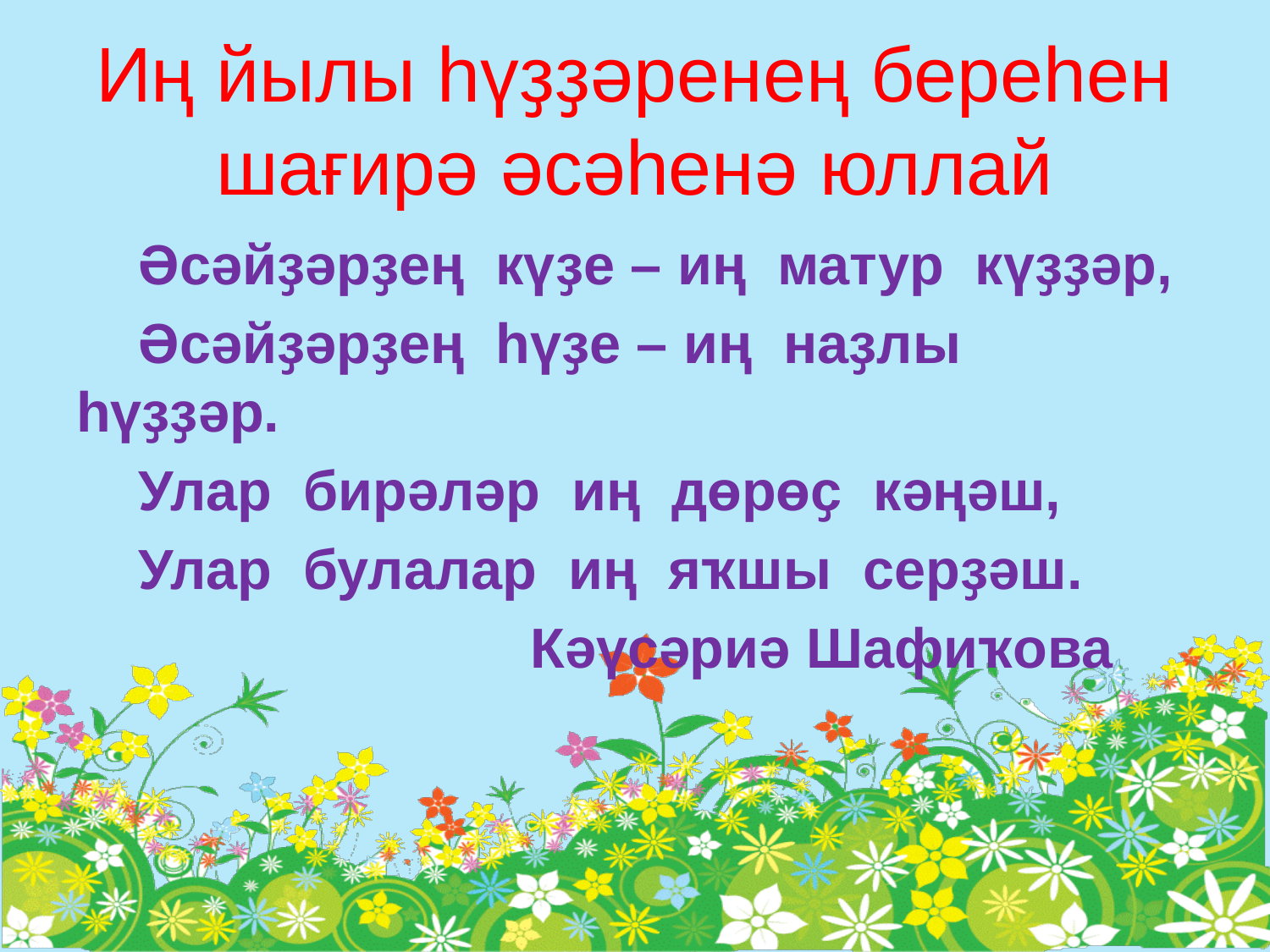

# Иң йылы һүҙҙәренең береһен шағирә әсәһенә юллай
    Әсәйҙәрҙең  күҙе – иң  матур  күҙҙәр,
    Әсәйҙәрҙең  һүҙе – иң  наҙлы  һүҙҙәр.
    Улар  бирәләр  иң  дөрөҫ  кәңәш,
    Улар  булалар  иң  яҡшы  серҙәш.
                             Кәүсәриә Шафиҡова